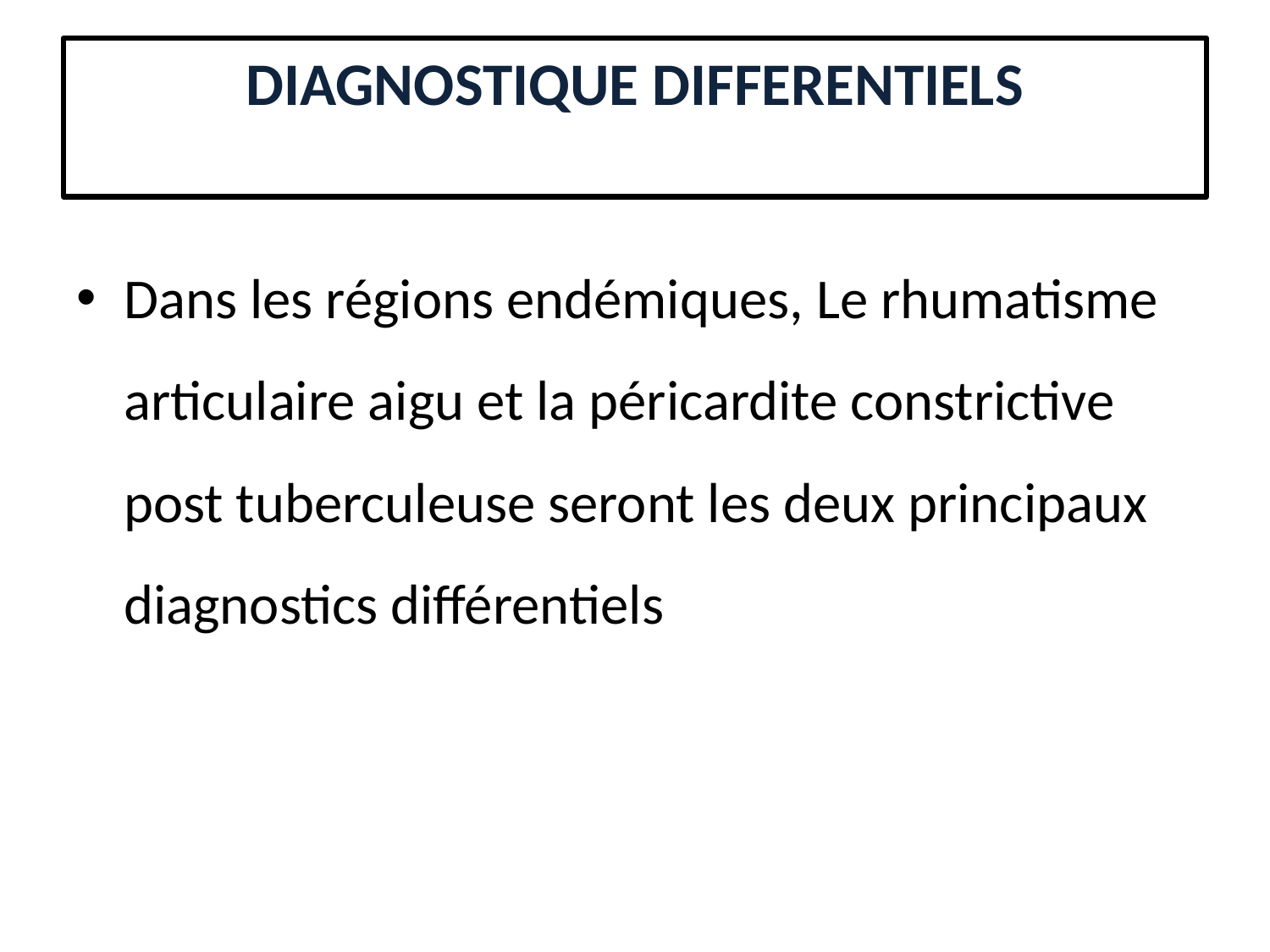

# DIAGNOSTIQUE DIFFERENTIELS
Dans les régions endémiques, Le rhumatisme articulaire aigu et la péricardite constrictive post tuberculeuse seront les deux principaux diagnostics différentiels